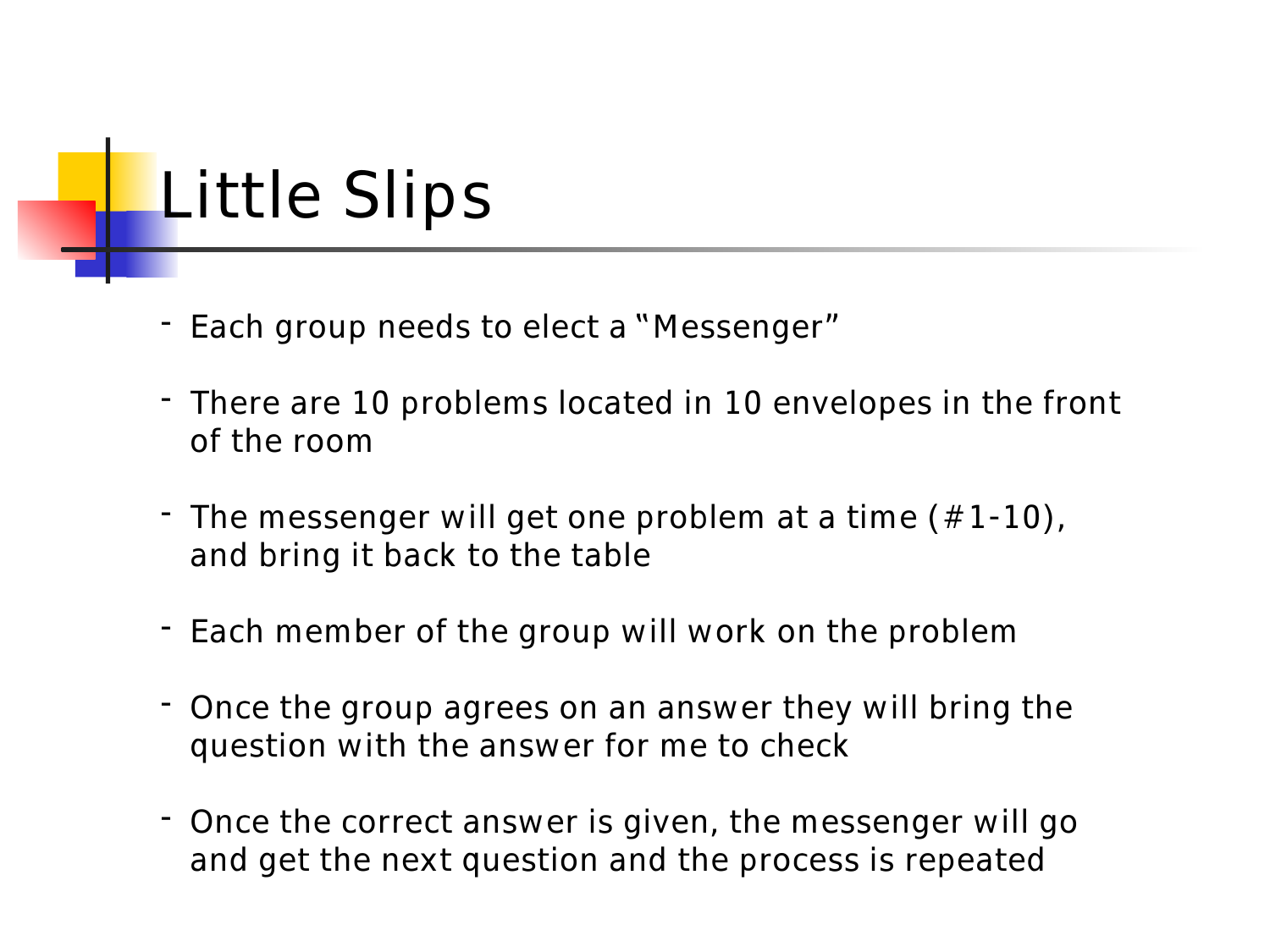

Little Slips

Each group needs to elect a “Messenger”

There are 10 problems located in 10 envelopes in the front of the room

The messenger will get one problem at a time (#1-10), and bring it back to the table

Each member of the group will work on the problem

Once the group agrees on an answer they will bring the question with the answer for me to check

Once the correct answer is given, the messenger will go and get the next question and the process is repeated